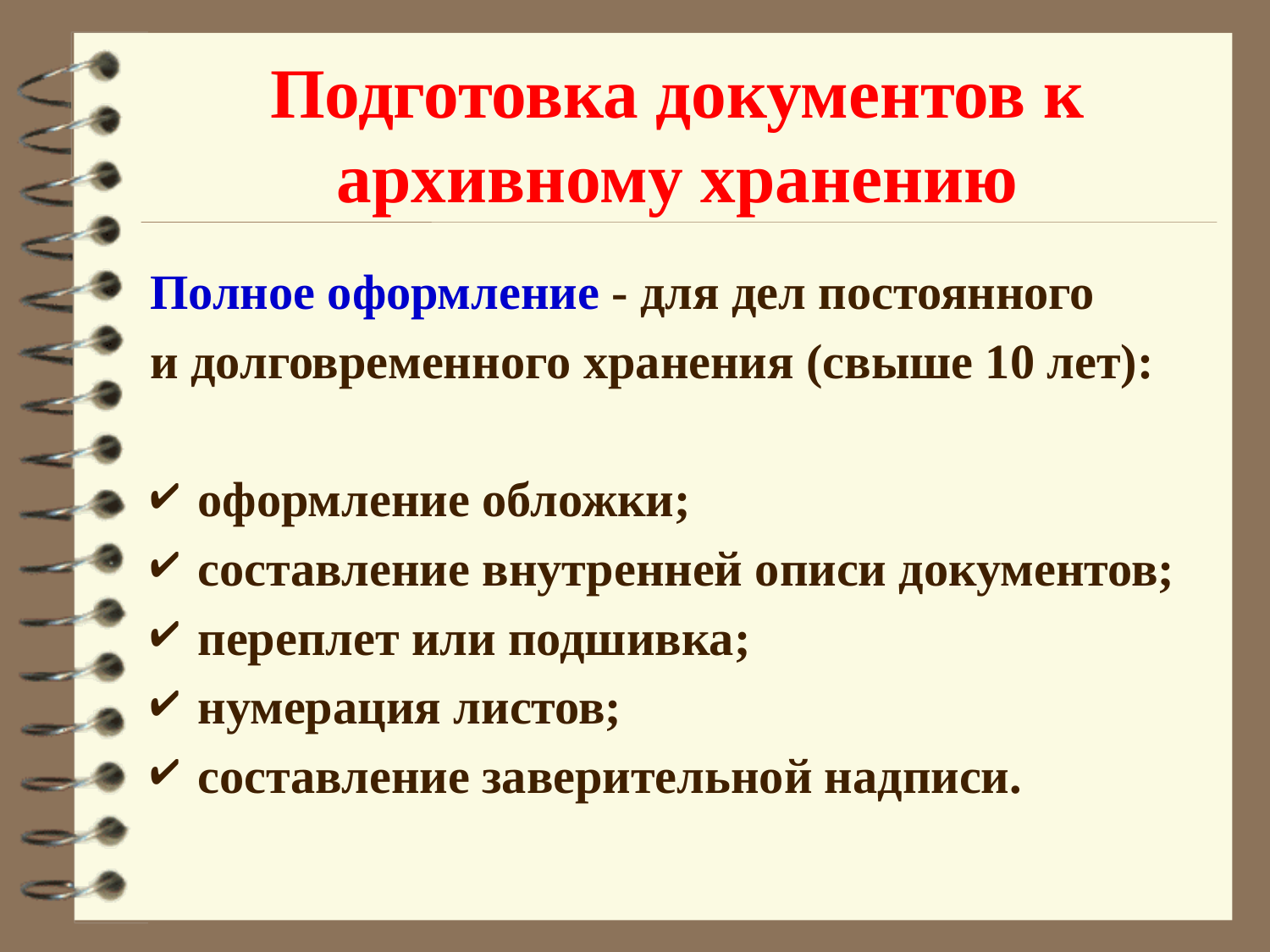

# Подготовка документов к архивному хранению
Полное оформление - для дел постоянного
и долговременного хранения (свыше 10 лет):

оформление обложки;
составление внутренней описи документов;
переплет или подшивка;
нумерация листов;
составление заверительной надписи.